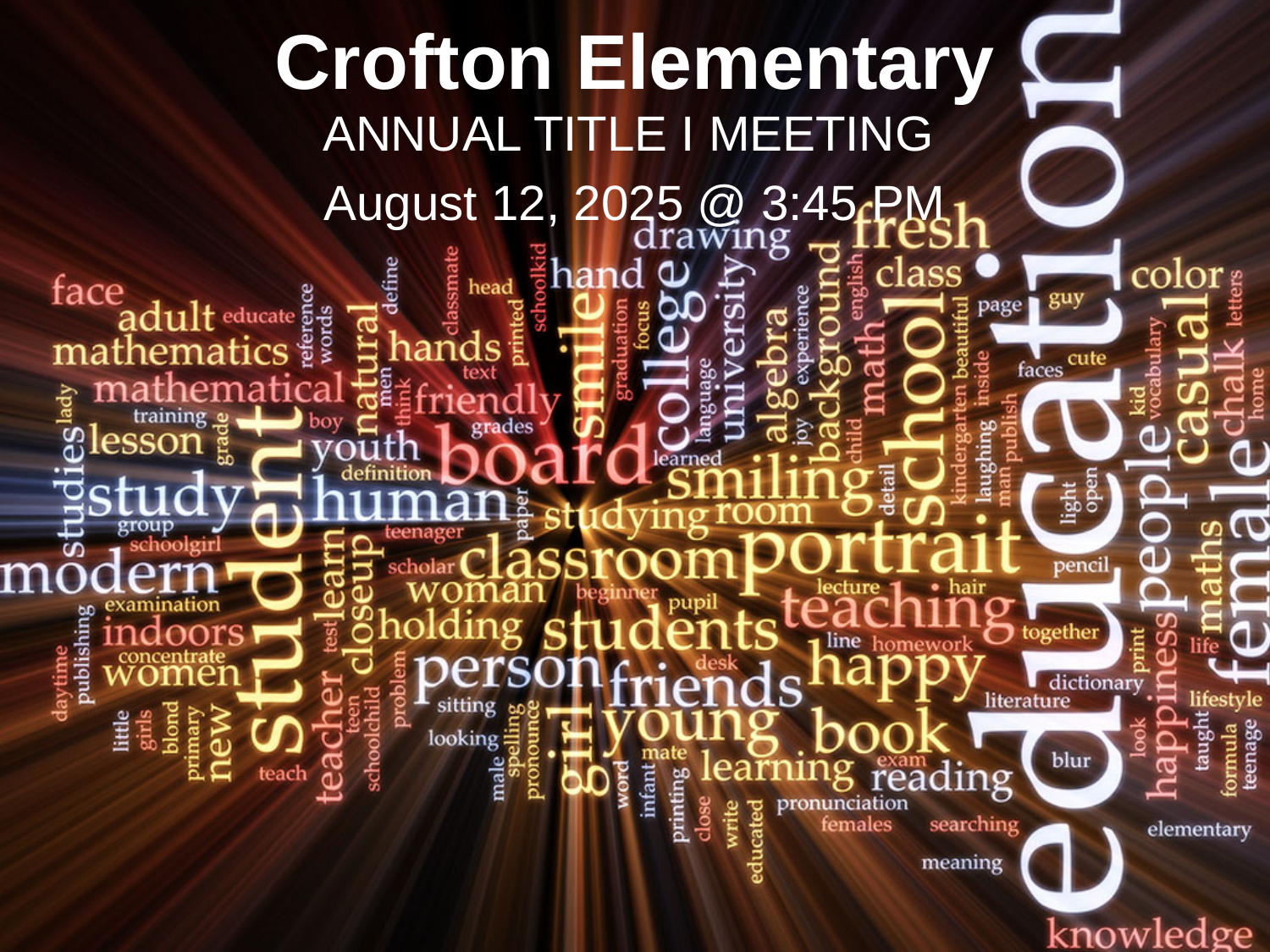

# Crofton Elementary
ANNUAL TITLE I MEETING
August 12, 2025 @ 3:45 PM